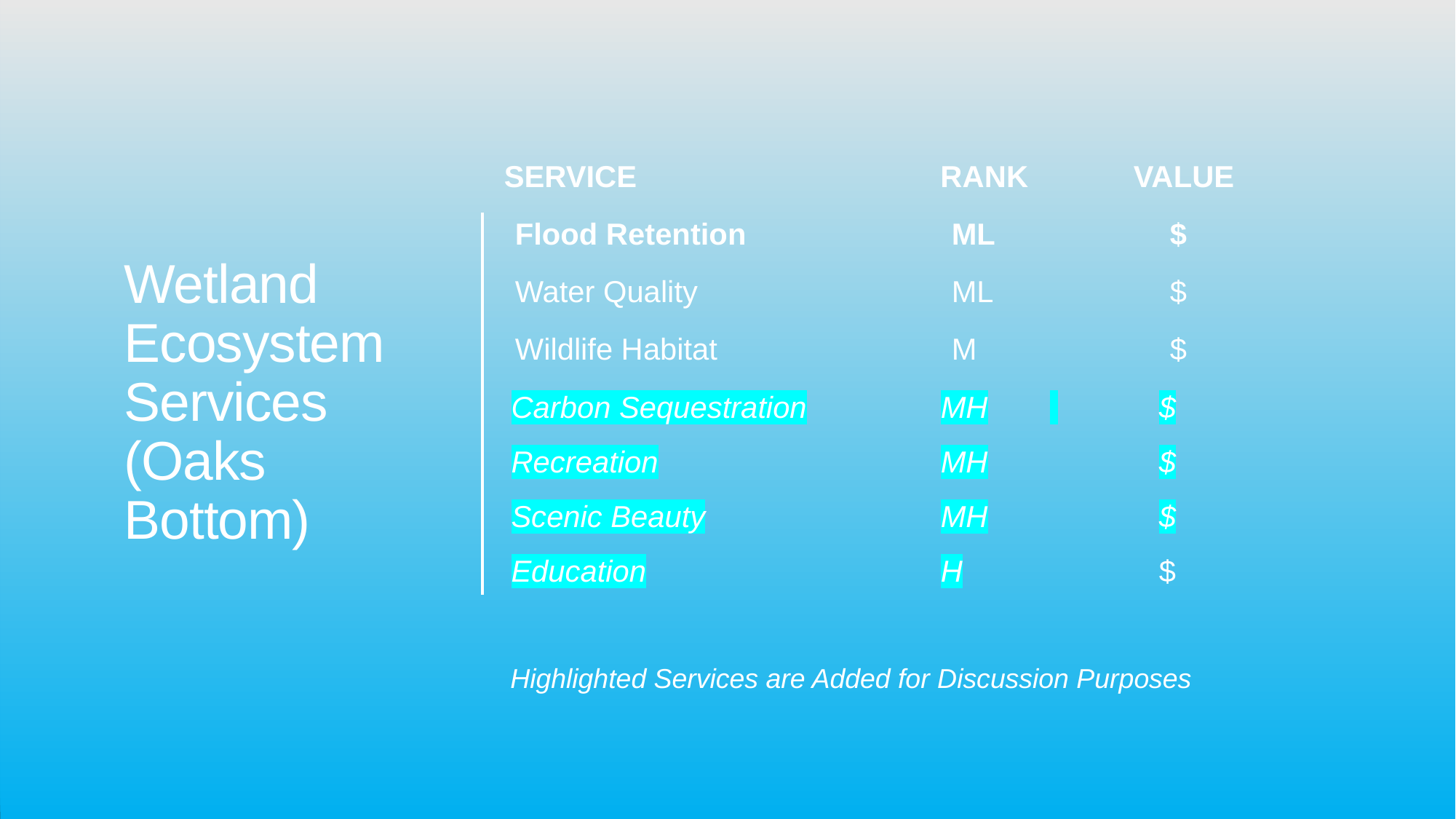

# Wetland Ecosystem Services (Oaks Bottom)
SERVICE	            	             RANK	          VALUE
Flood Retention		ML		$
Water Quality			ML                     	$
Wildlife Habitat			M            	$
Carbon Sequestration		MH	 	$
Recreation			MH		$
Scenic Beauty			MH		$
Education			H		$

Highlighted Services are Added for Discussion Purposes